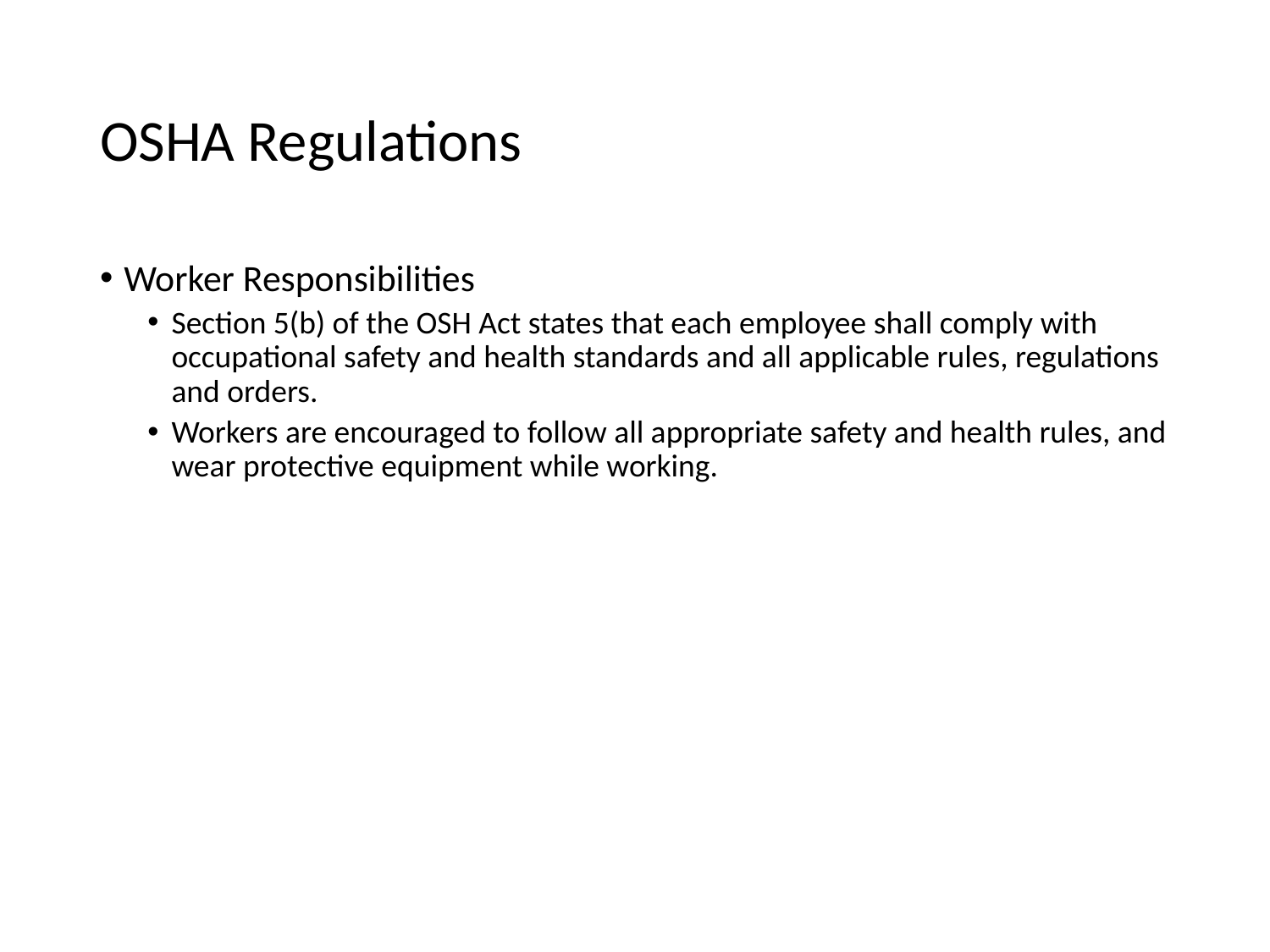

# OSHA Regulations
Worker Responsibilities
Section 5(b) of the OSH Act states that each employee shall comply with occupational safety and health standards and all applicable rules, regulations and orders.
Workers are encouraged to follow all appropriate safety and health rules, and wear protective equipment while working.